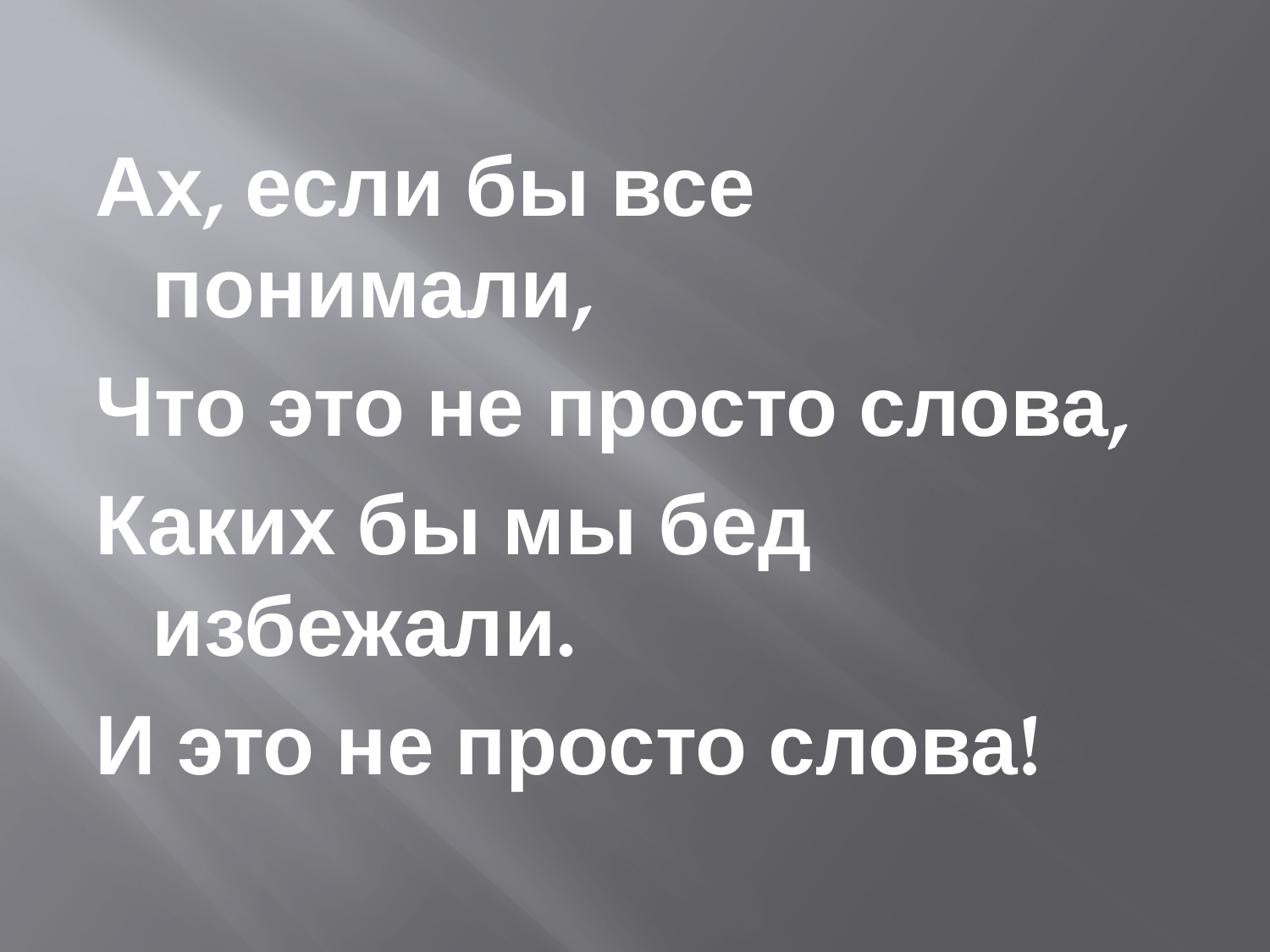

Ах, если бы все понимали,
Что это не просто слова,
Каких бы мы бед избежали.
И это не просто слова!